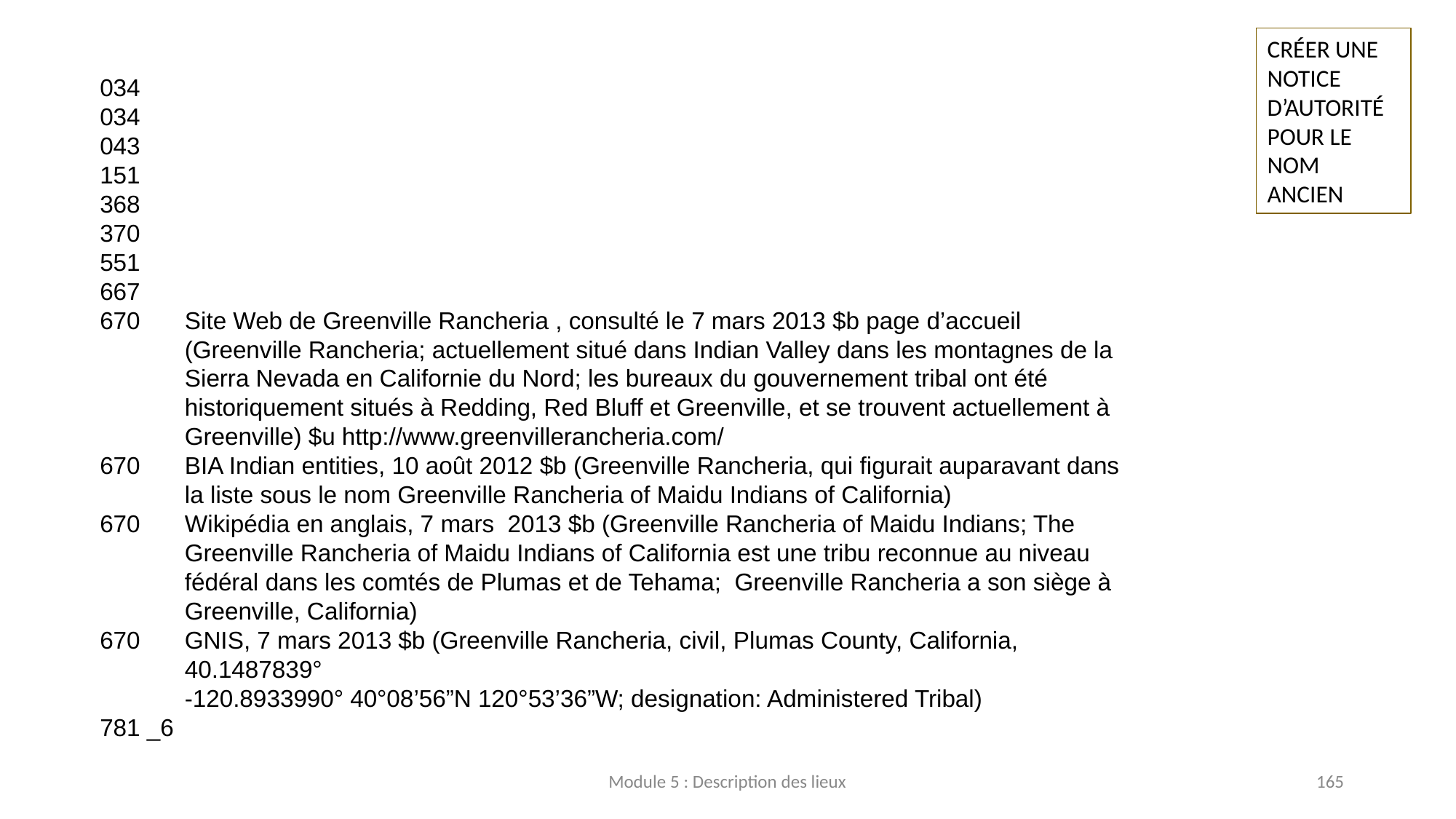

CRÉER UNE NOTICE D’AUTORITÉ POUR LE NOM ANCIEN
034
034
043
151
368
370
551
667
670      	Site Web de Greenville Rancheria , consulté le 7 mars 2013 $b page d’accueil (Greenville Rancheria; actuellement situé dans Indian Valley dans les montagnes de la Sierra Nevada en Californie du Nord; les bureaux du gouvernement tribal ont été historiquement situés à Redding, Red Bluff et Greenville, et se trouvent actuellement à Greenville) $u http://www.greenvillerancheria.com/
670      	BIA Indian entities, 10 août 2012 $b (Greenville Rancheria, qui figurait auparavant dans la liste sous le nom Greenville Rancheria of Maidu Indians of California)
670      	Wikipédia en anglais, 7 mars  2013 $b (Greenville Rancheria of Maidu Indians; The Greenville Rancheria of Maidu Indians of California est une tribu reconnue au niveau fédéral dans les comtés de Plumas et de Tehama;  Greenville Rancheria a son siège à Greenville, California)
670      	GNIS, 7 mars 2013 $b (Greenville Rancheria, civil, Plumas County, California, 40.1487839°
	-120.8933990° 40°08’56”N 120°53’36”W; designation: Administered Tribal)
781 _6
Module 5 : Description des lieux
165